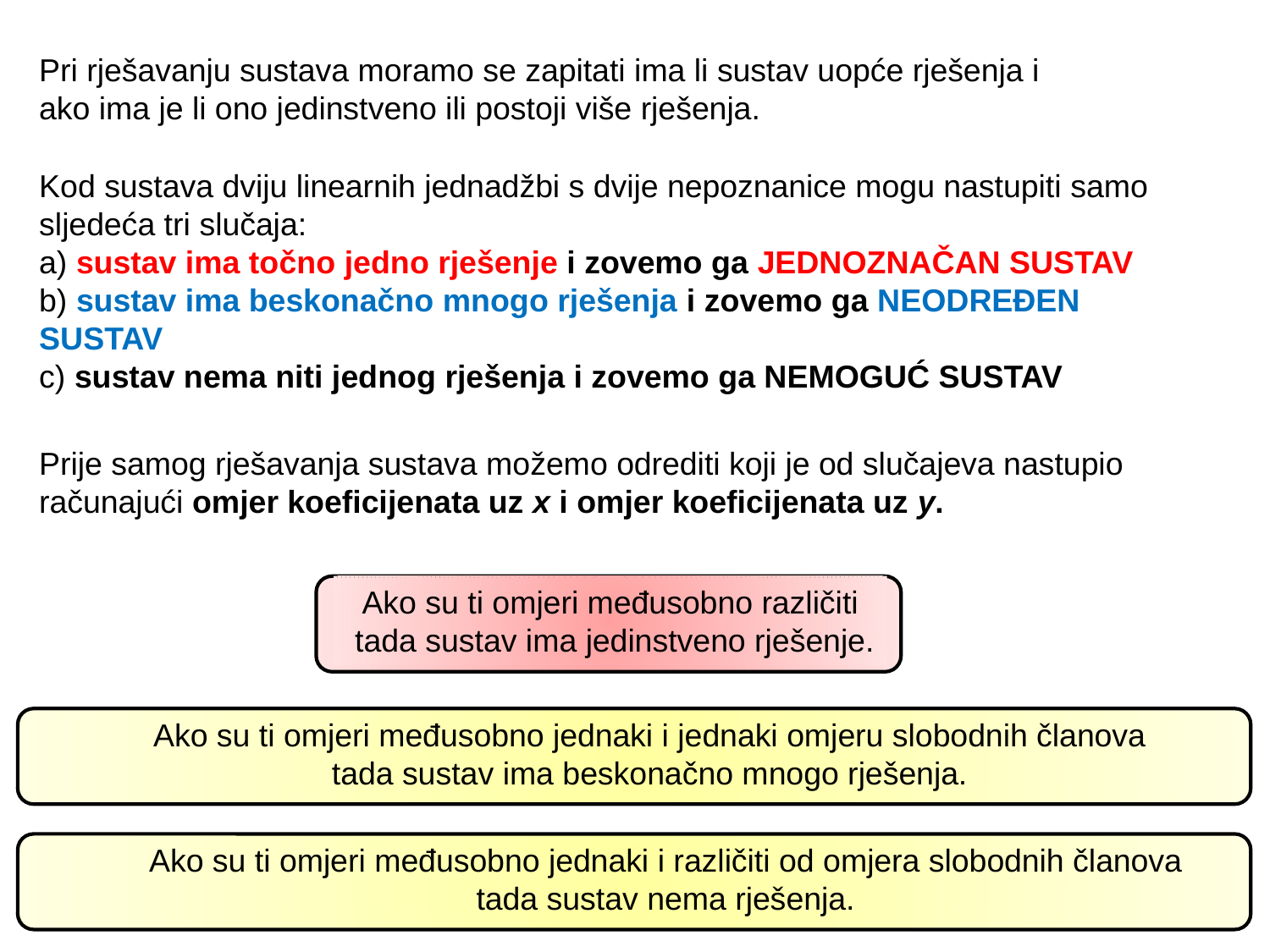

Pri rješavanju sustava moramo se zapitati ima li sustav uopće rješenja i ako ima je li ono jedinstveno ili postoji više rješenja.
Kod sustava dviju linearnih jednadžbi s dvije nepoznanice mogu nastupiti samo sljedeća tri slučaja:
a) sustav ima točno jedno rješenje i zovemo ga JEDNOZNAČAN SUSTAV
b) sustav ima beskonačno mnogo rješenja i zovemo ga NEODREĐEN SUSTAV
c) sustav nema niti jednog rješenja i zovemo ga NEMOGUĆ SUSTAV
Prije samog rješavanja sustava možemo odrediti koji je od slučajeva nastupio računajući omjer koeficijenata uz x i omjer koeficijenata uz y.
Ako su ti omjeri međusobno različiti
 tada sustav ima jedinstveno rješenje.

Ako su ti omjeri međusobno jednaki i jednaki omjeru slobodnih članova
tada sustav ima beskonačno mnogo rješenja.

Ako su ti omjeri međusobno jednaki i različiti od omjera slobodnih članova
tada sustav nema rješenja.